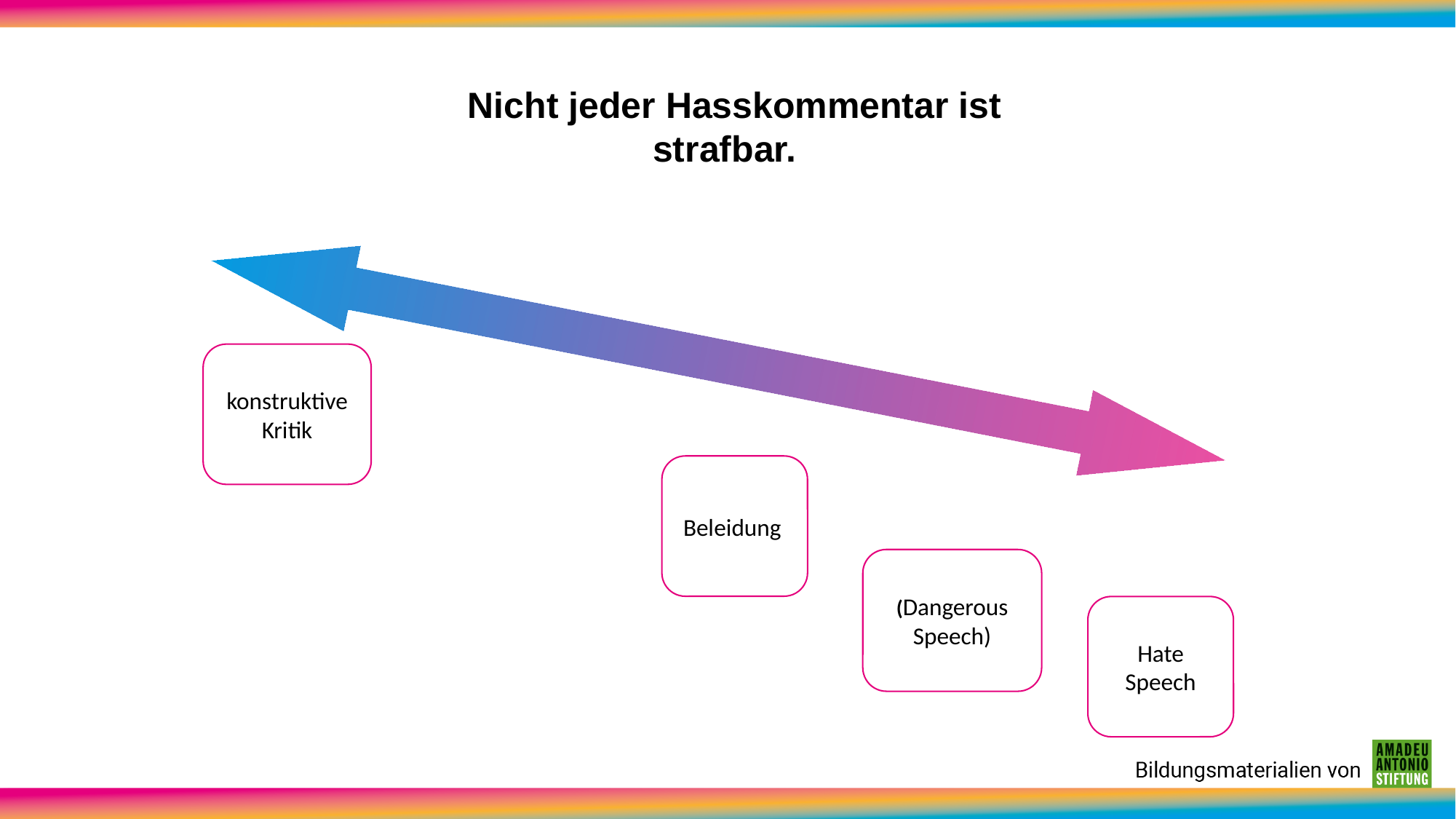

Nicht jeder Hasskommentar ist strafbar.

konstruktive
Kritik

Beleidung
(Dangerous Speech)
Hate
Speech